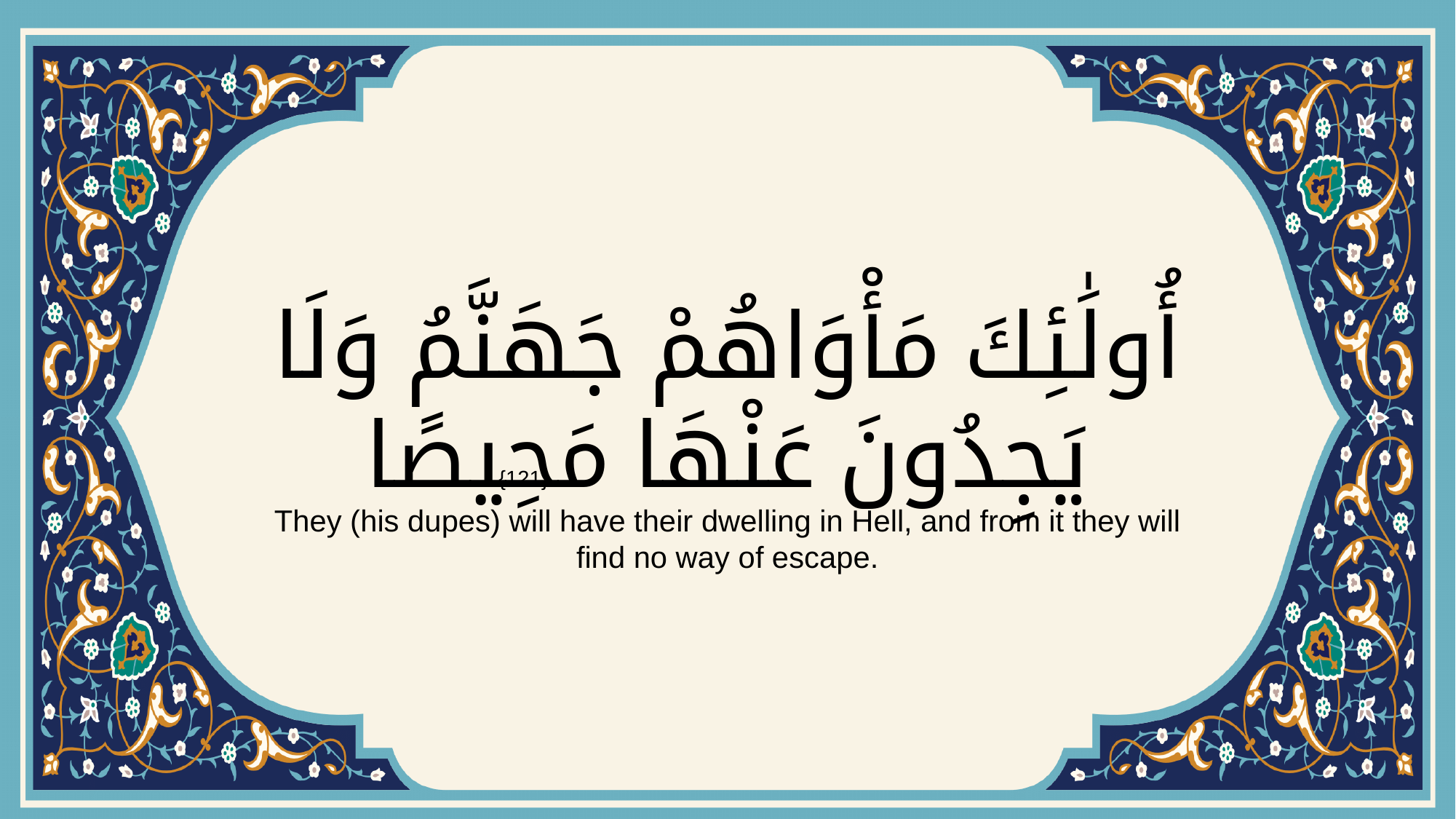

# أُولَٰئِكَ مَأْوَاهُمْ جَهَنَّمُ وَلَا يَجِدُونَ عَنْهَا مَحِيصًا
{121}
They (his dupes) will have their dwelling in Hell, and from it they will find no way of escape.